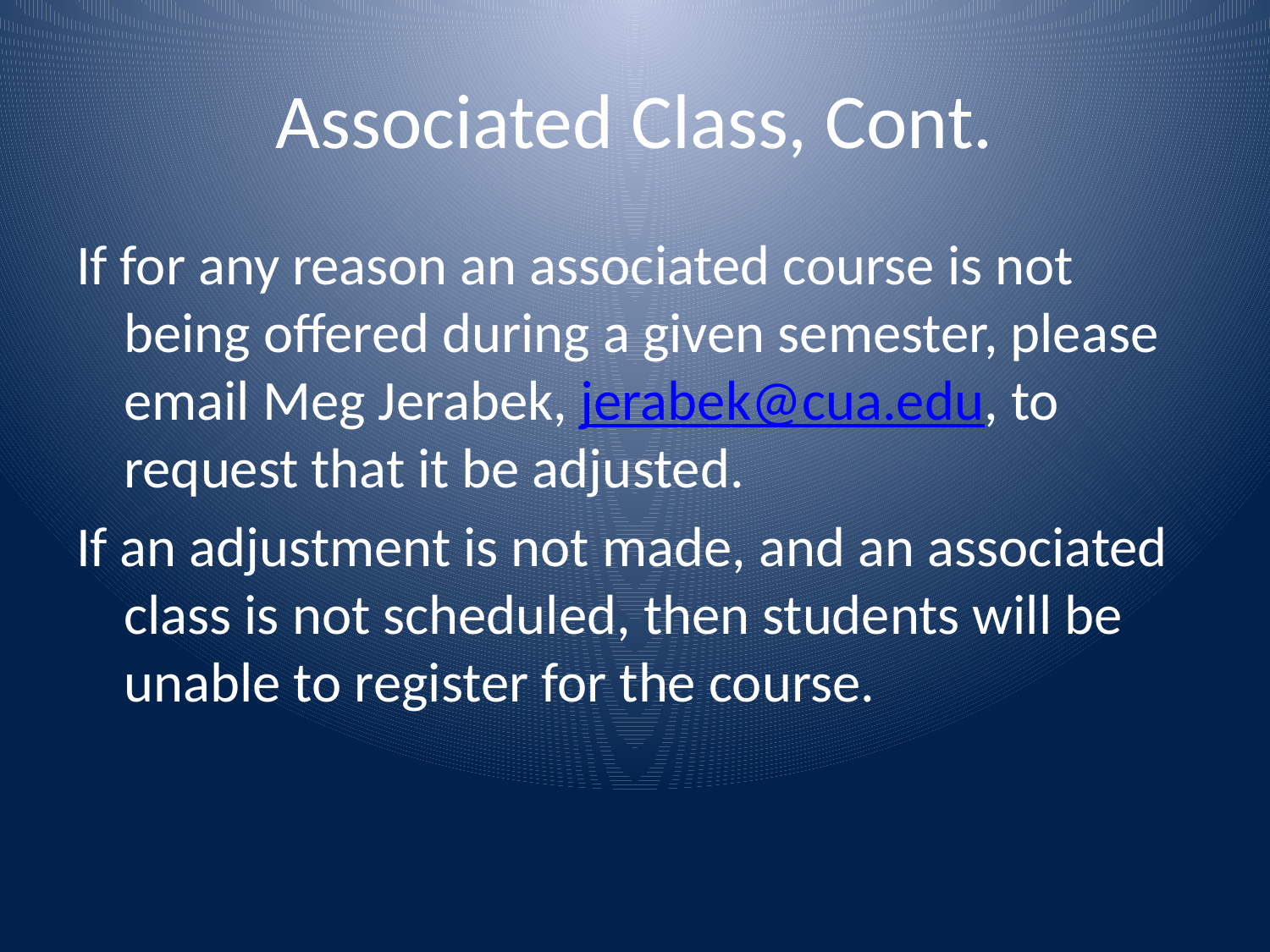

# Associated Class, Cont.
If for any reason an associated course is not being offered during a given semester, please email Meg Jerabek, jerabek@cua.edu, to request that it be adjusted.
If an adjustment is not made, and an associated class is not scheduled, then students will be unable to register for the course.